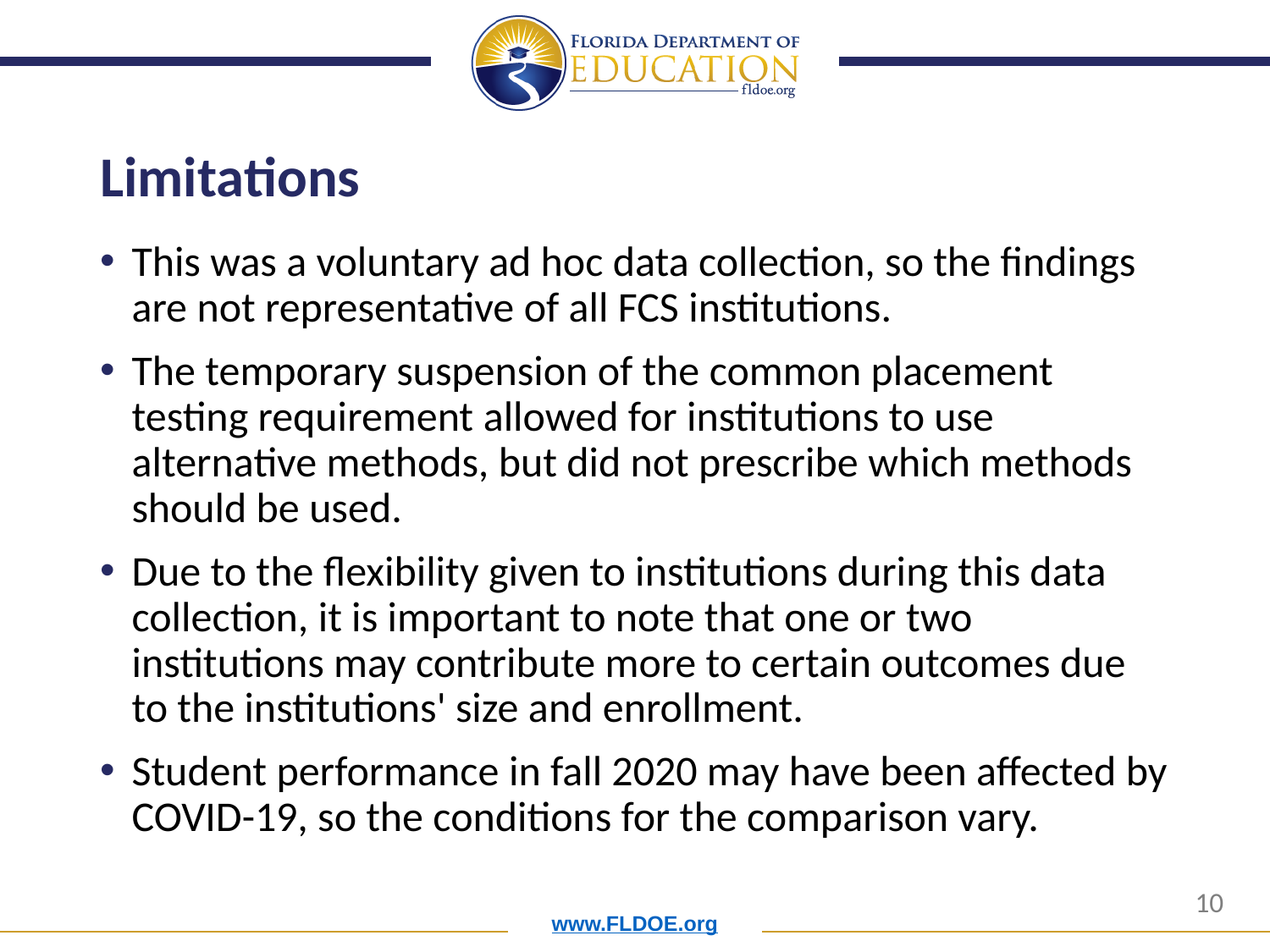

# Limitations
This was a voluntary ad hoc data collection, so the findings are not representative of all FCS institutions.
The temporary suspension of the common placement testing requirement allowed for institutions to use alternative methods, but did not prescribe which methods should be used.
Due to the flexibility given to institutions during this data collection, it is important to note that one or two institutions may contribute more to certain outcomes due to the institutions' size and enrollment.
Student performance in fall 2020 may have been affected by COVID-19, so the conditions for the comparison vary.